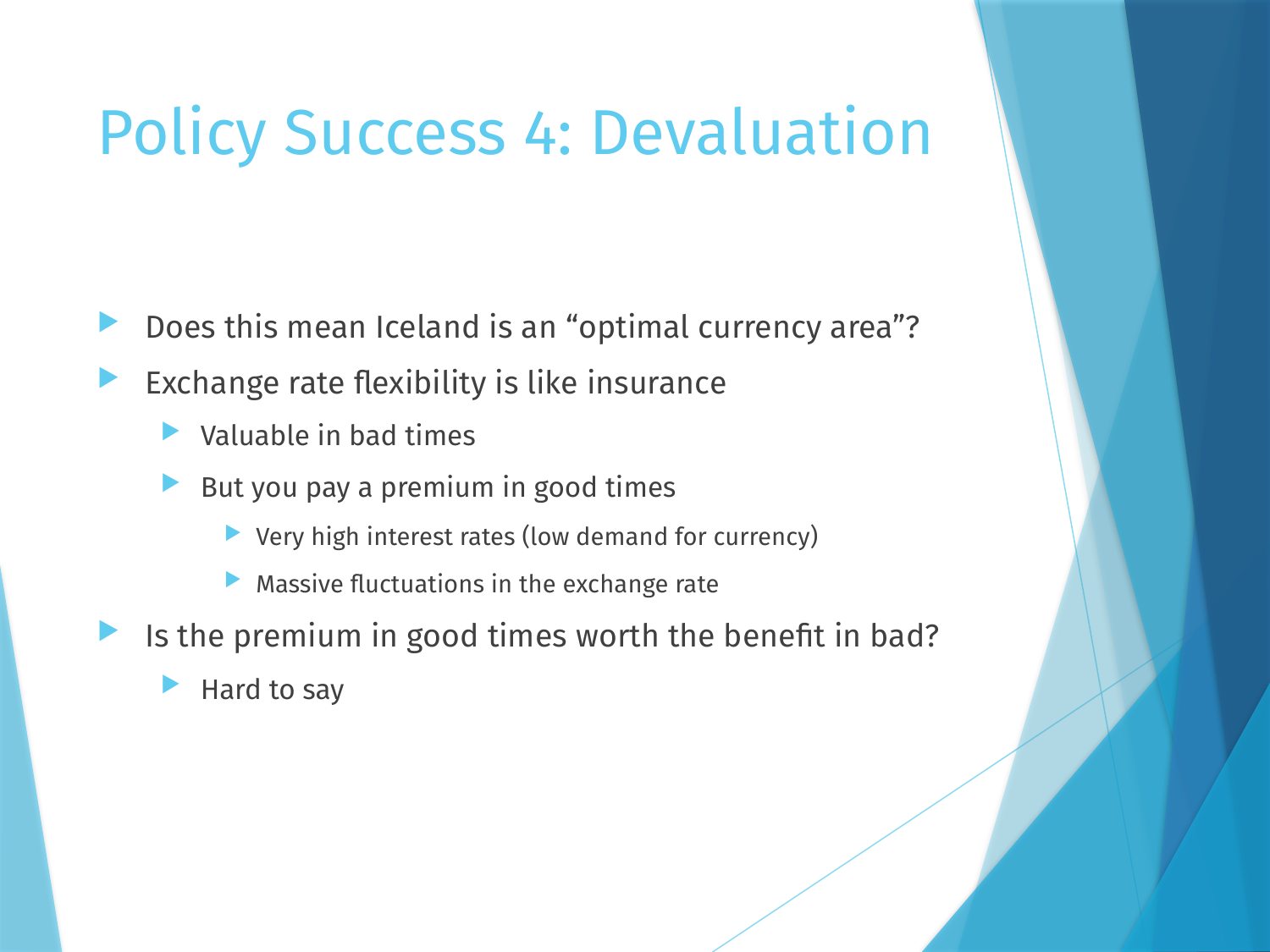

# Policy Success 4: Devaluation
Does this mean Iceland is an “optimal currency area”?
Exchange rate flexibility is like insurance
Valuable in bad times
But you pay a premium in good times
Very high interest rates (low demand for currency)
Massive fluctuations in the exchange rate
Is the premium in good times worth the benefit in bad?
Hard to say